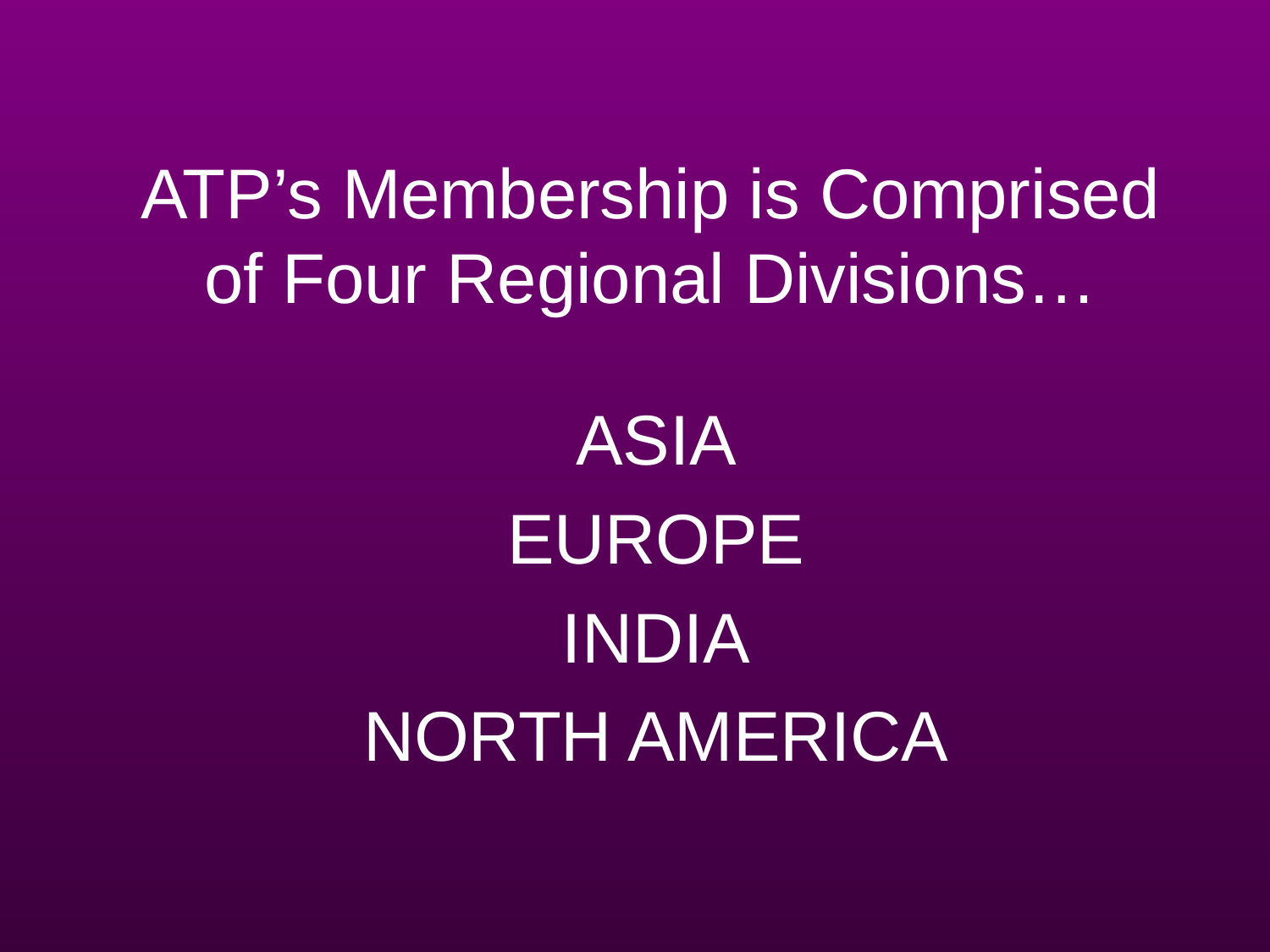

# ATP’s Membership is Comprised of Four Regional Divisions…

ASIA
EUROPE
INDIA
NORTH AMERICA